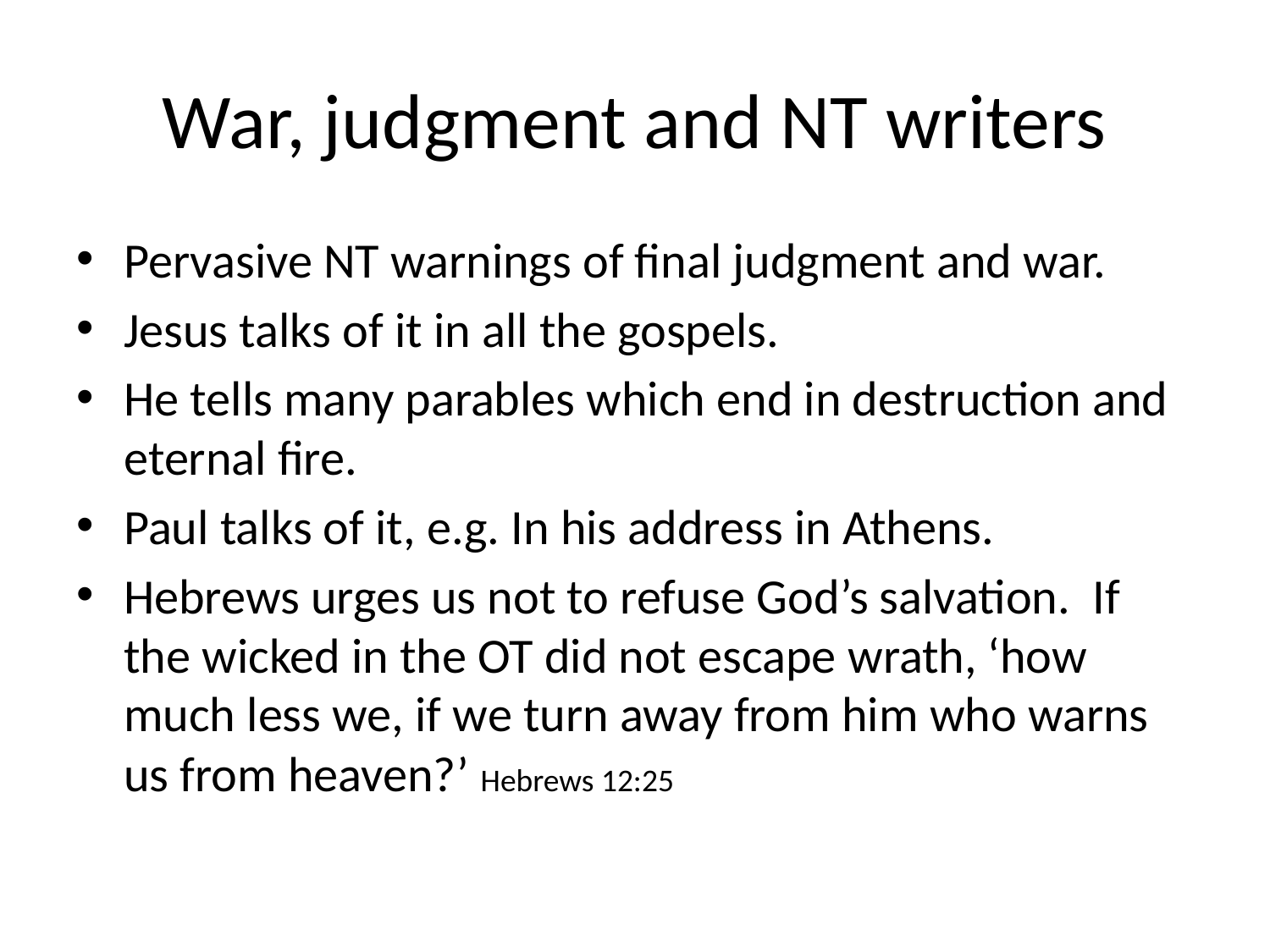

# War, judgment and NT writers
Pervasive NT warnings of final judgment and war.
Jesus talks of it in all the gospels.
He tells many parables which end in destruction and eternal fire.
Paul talks of it, e.g. In his address in Athens.
Hebrews urges us not to refuse God’s salvation.  If the wicked in the OT did not escape wrath, ‘how much less we, if we turn away from him who warns us from heaven?’ Hebrews 12:25